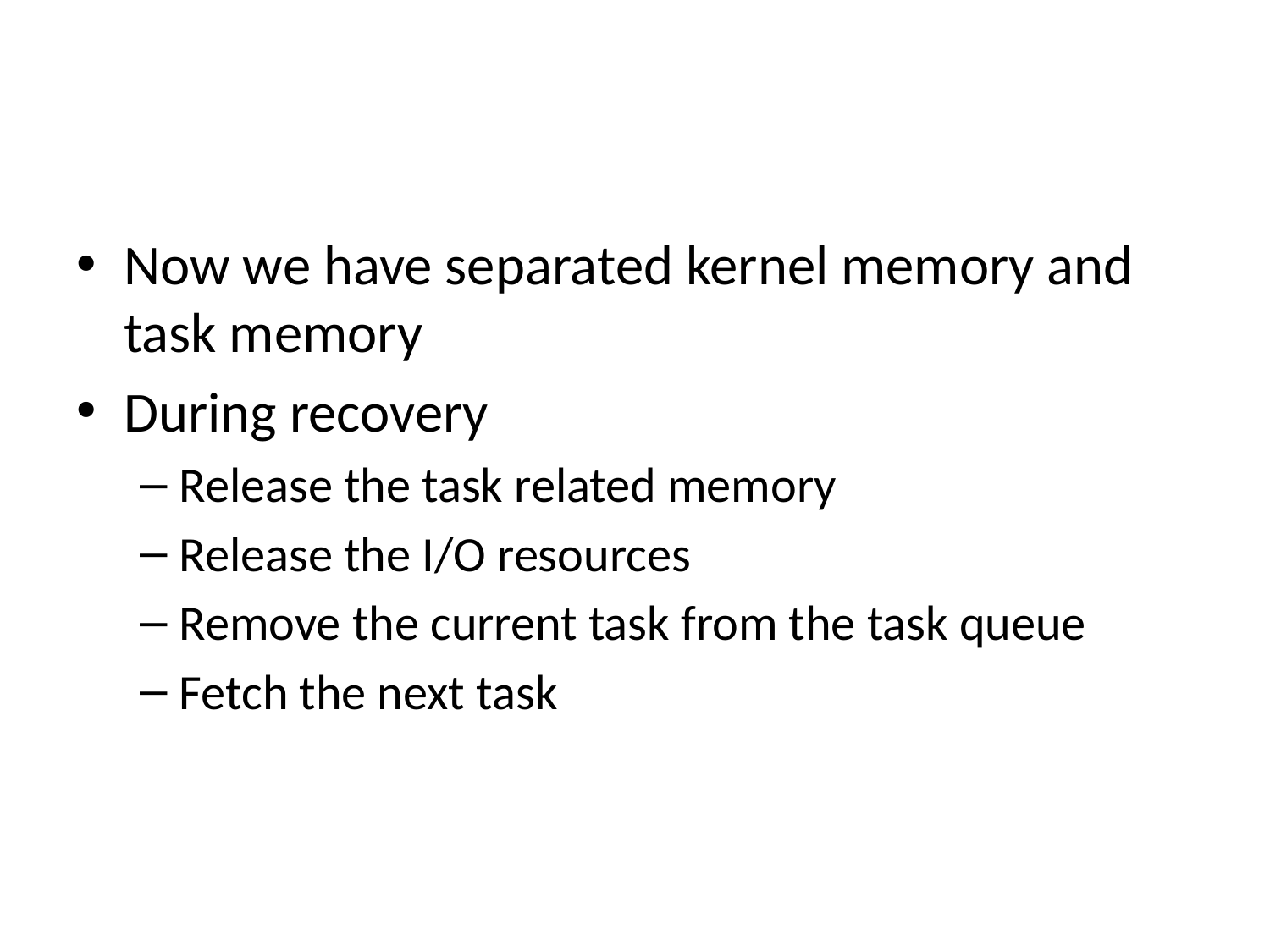

#
Now we have separated kernel memory and task memory
During recovery
Release the task related memory
Release the I/O resources
Remove the current task from the task queue
Fetch the next task